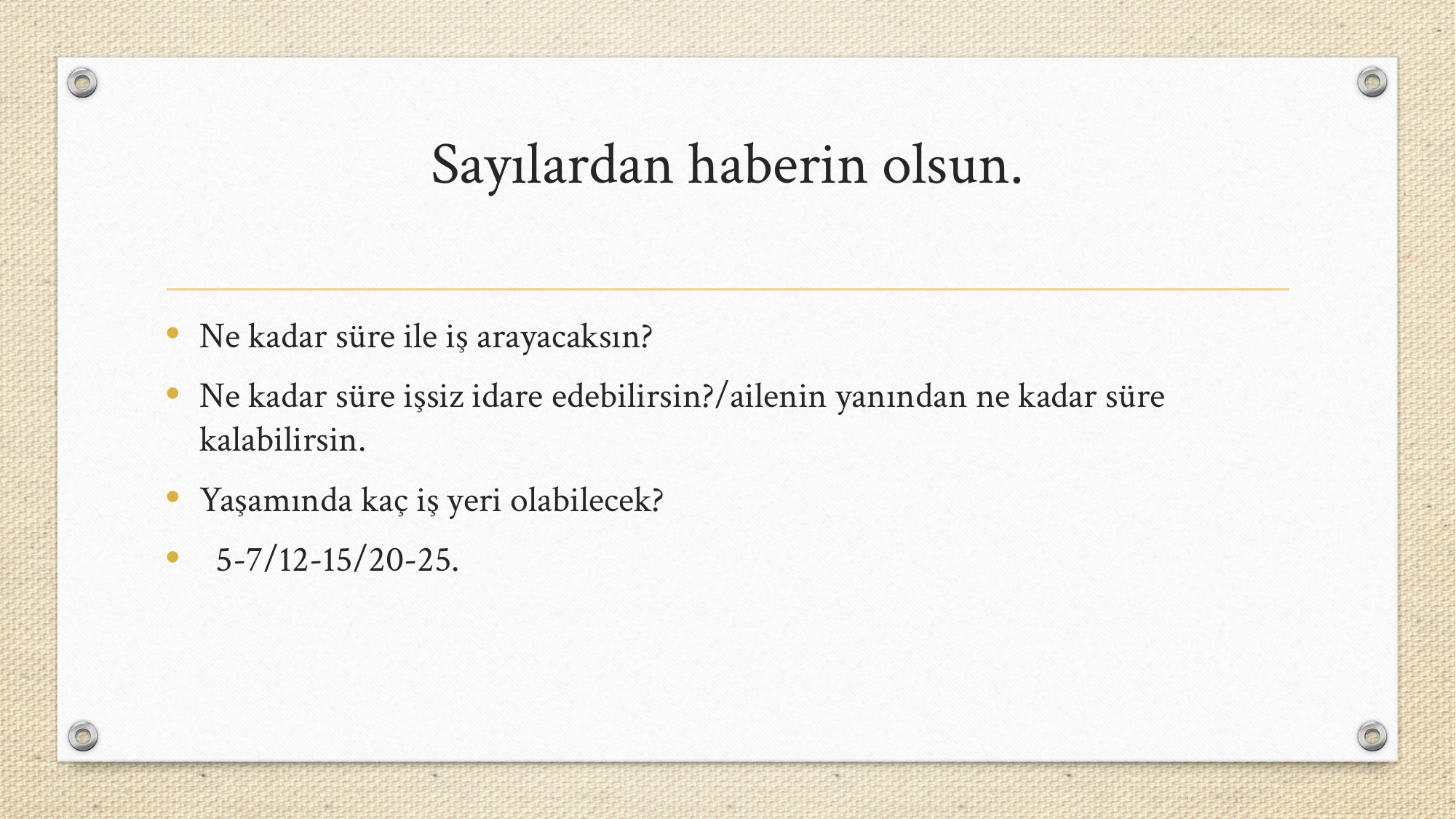

# Sayılardan haberin olsun.
Ne kadar süre ile iş arayacaksın?
Ne kadar süre işsiz idare edebilirsin?/ailenin yanından ne kadar süre kalabilirsin.
Yaşamında kaç iş yeri olabilecek?
  5-7/12-15/20-25.